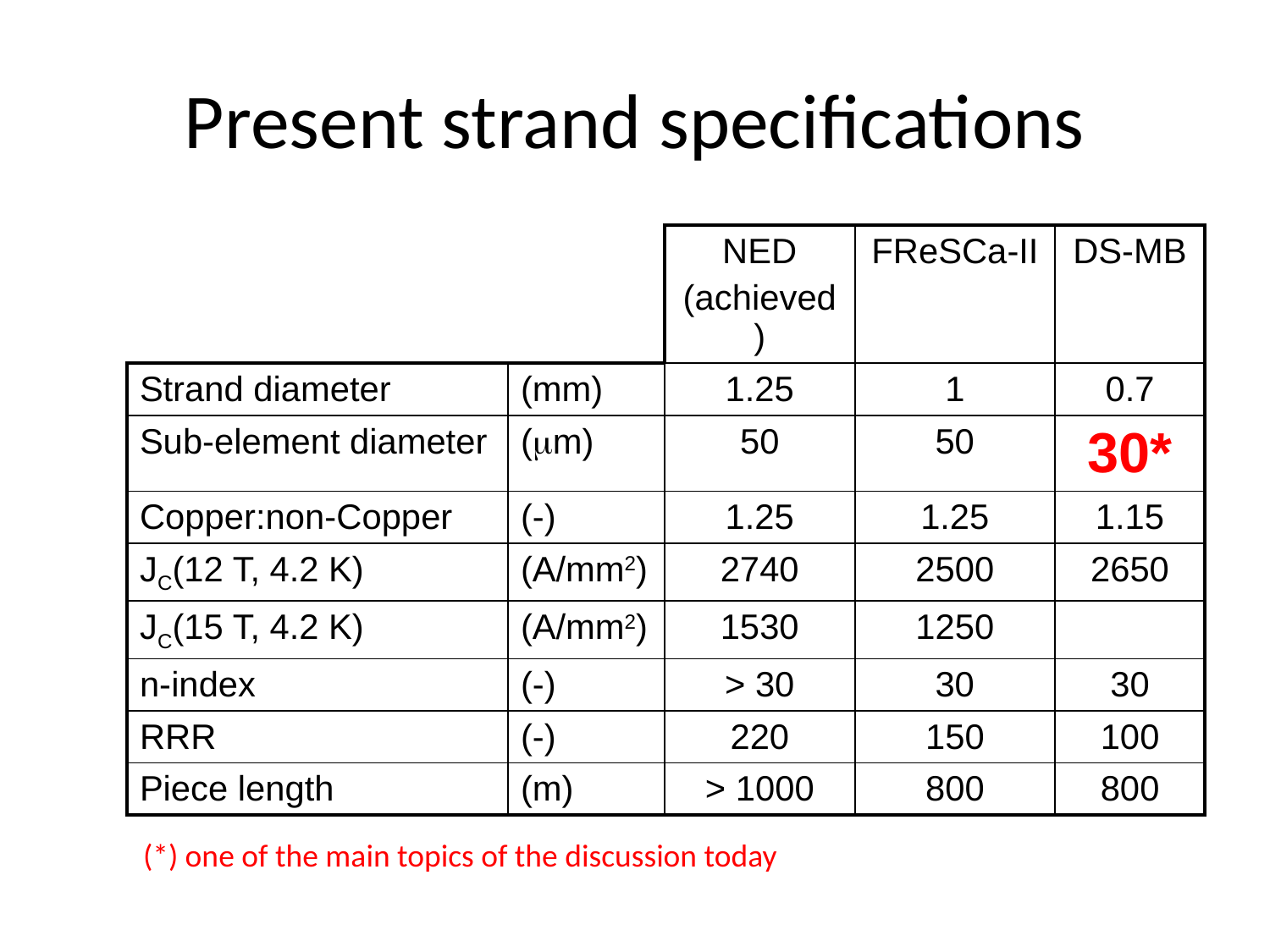

# Present strand specifications
|  |  | NED (achieved) | FReSCa-II | DS-MB |
| --- | --- | --- | --- | --- |
| Strand diameter | (mm) | 1.25 | 1 | 0.7 |
| Sub-element diameter | (μm) | 50 | 50 | 30\* |
| Copper:non-Copper | (-) | 1.25 | 1.25 | 1.15 |
| JC(12 T, 4.2 K) | (A/mm2) | 2740 | 2500 | 2650 |
| JC(15 T, 4.2 K) | (A/mm2) | 1530 | 1250 |  |
| n-index | (-) | > 30 | 30 | 30 |
| RRR | (-) | 220 | 150 | 100 |
| Piece length | (m) | > 1000 | 800 | 800 |
(*) one of the main topics of the discussion today